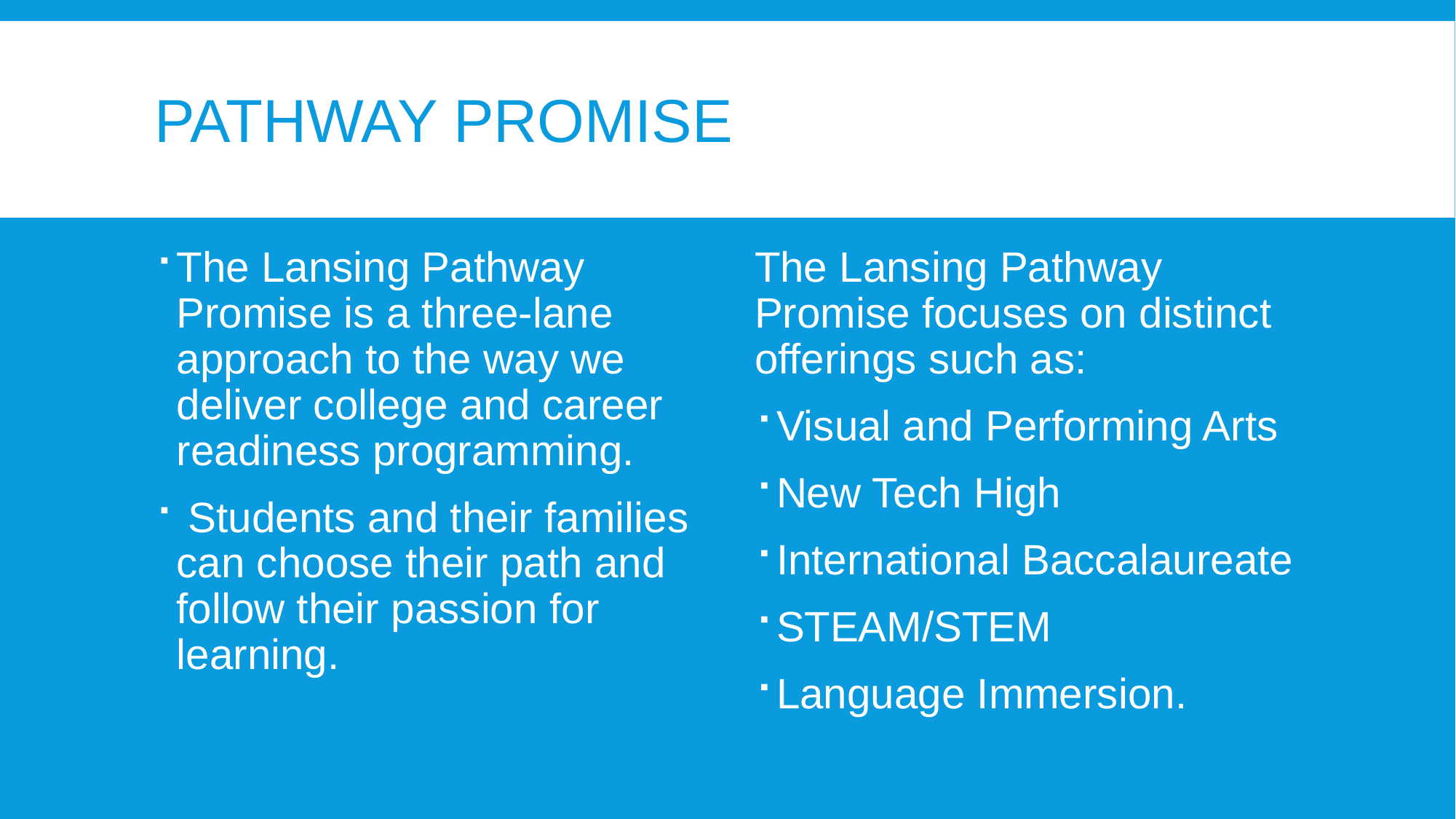

# Pathway promise
The Lansing Pathway Promise is a three-lane approach to the way we deliver college and career readiness programming.
 Students and their families can choose their path and follow their passion for learning.

The Lansing Pathway Promise focuses on distinct offerings such as:
Visual and Performing Arts
New Tech High
International Baccalaureate
STEAM/STEM
Language Immersion.